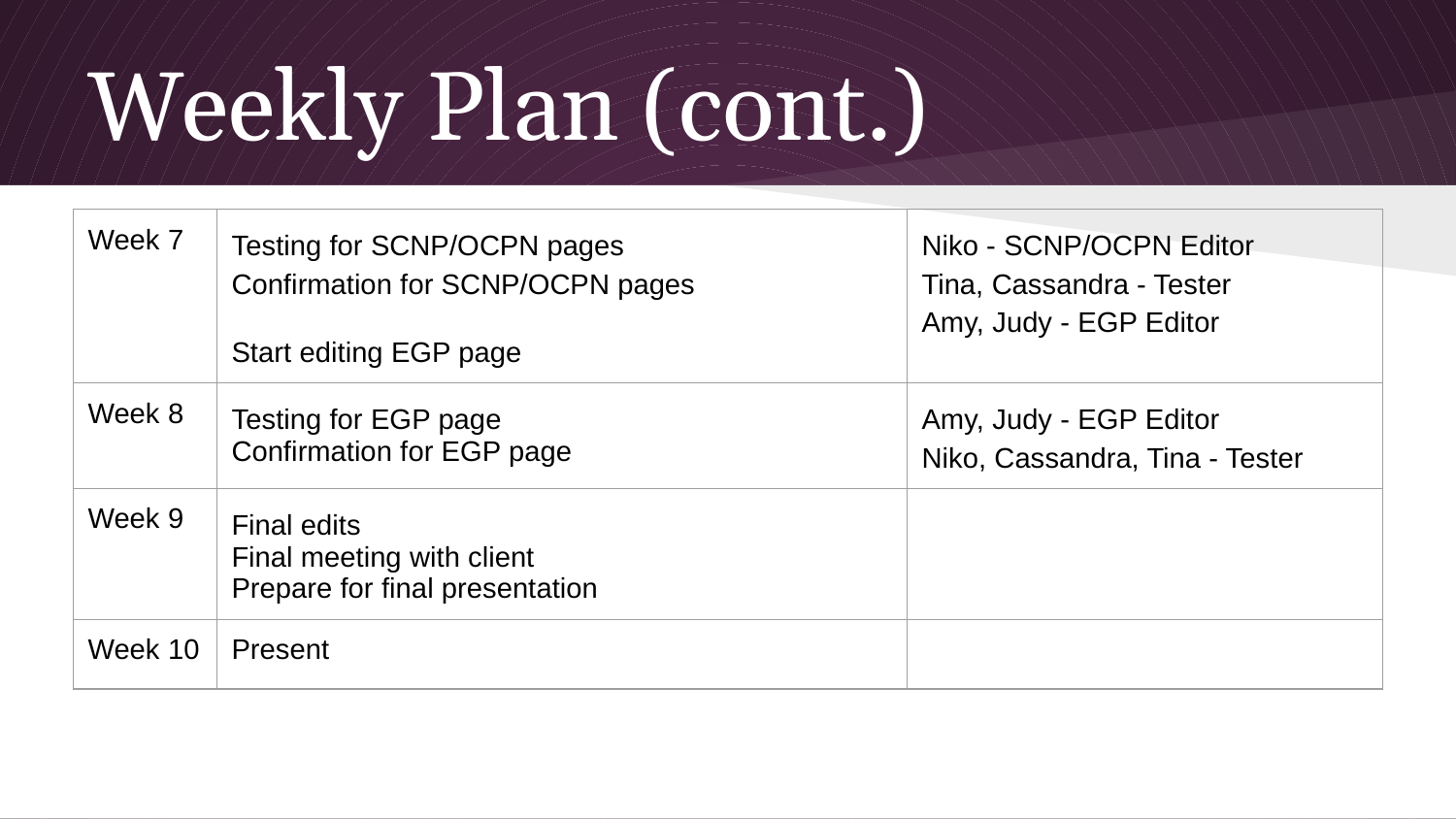

# Weekly Plan (cont.)
| Week 7 | Testing for SCNP/OCPN pages Confirmation for SCNP/OCPN pages Start editing EGP page | Niko - SCNP/OCPN Editor Tina, Cassandra - Tester Amy, Judy - EGP Editor |
| --- | --- | --- |
| Week 8 | Testing for EGP page Confirmation for EGP page | Amy, Judy - EGP Editor Niko, Cassandra, Tina - Tester |
| Week 9 | Final edits Final meeting with client Prepare for final presentation |  |
| Week 10 | Present |  |